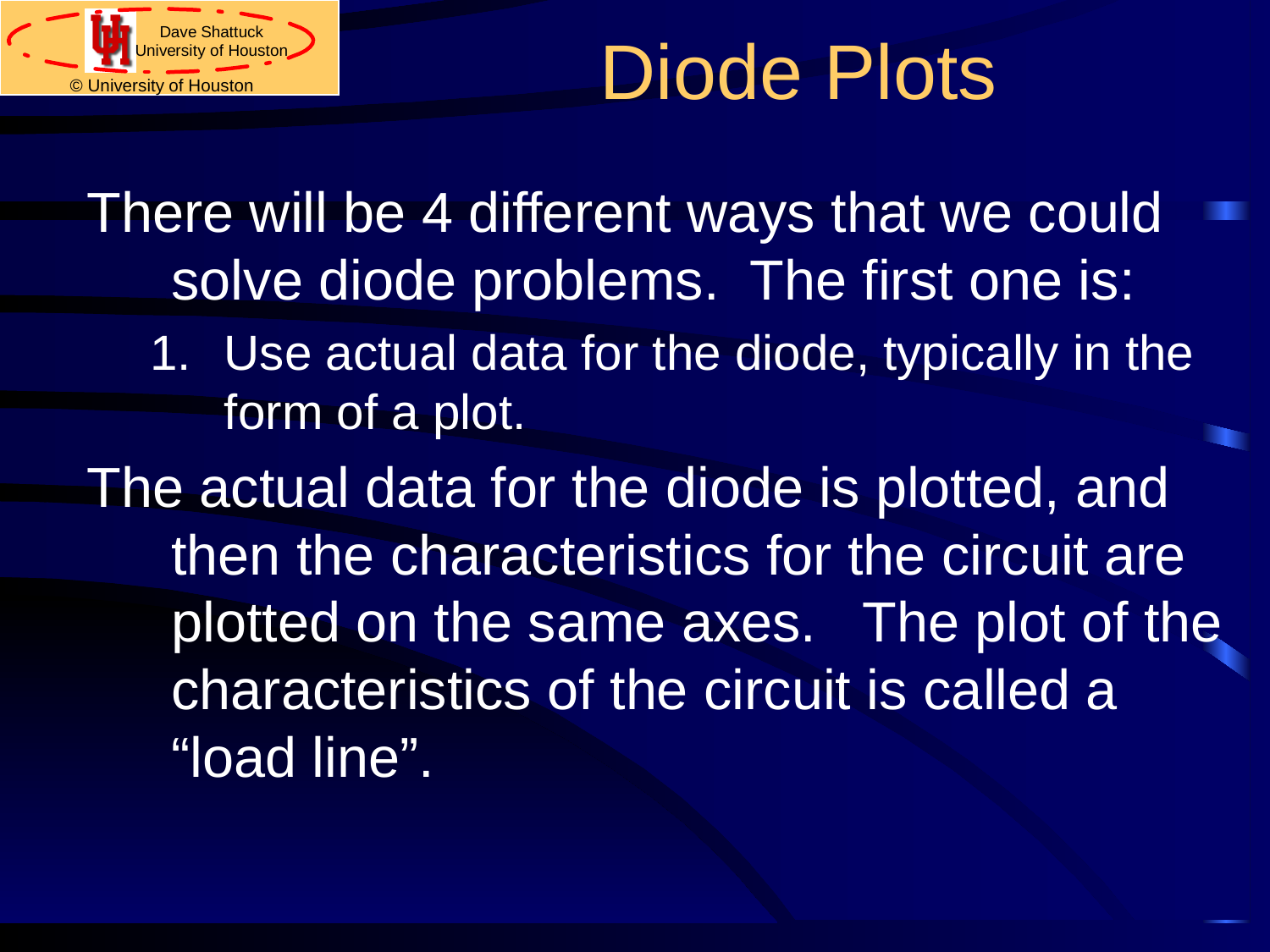

# Diode Plots
There will be 4 different ways that we could solve diode problems.  The first one is:
Use actual data for the diode, typically in the form of a plot.
The actual data for the diode is plotted, and then the characteristics for the circuit are plotted on the same axes.   The plot of the characteristics of the circuit is called a “load line”.